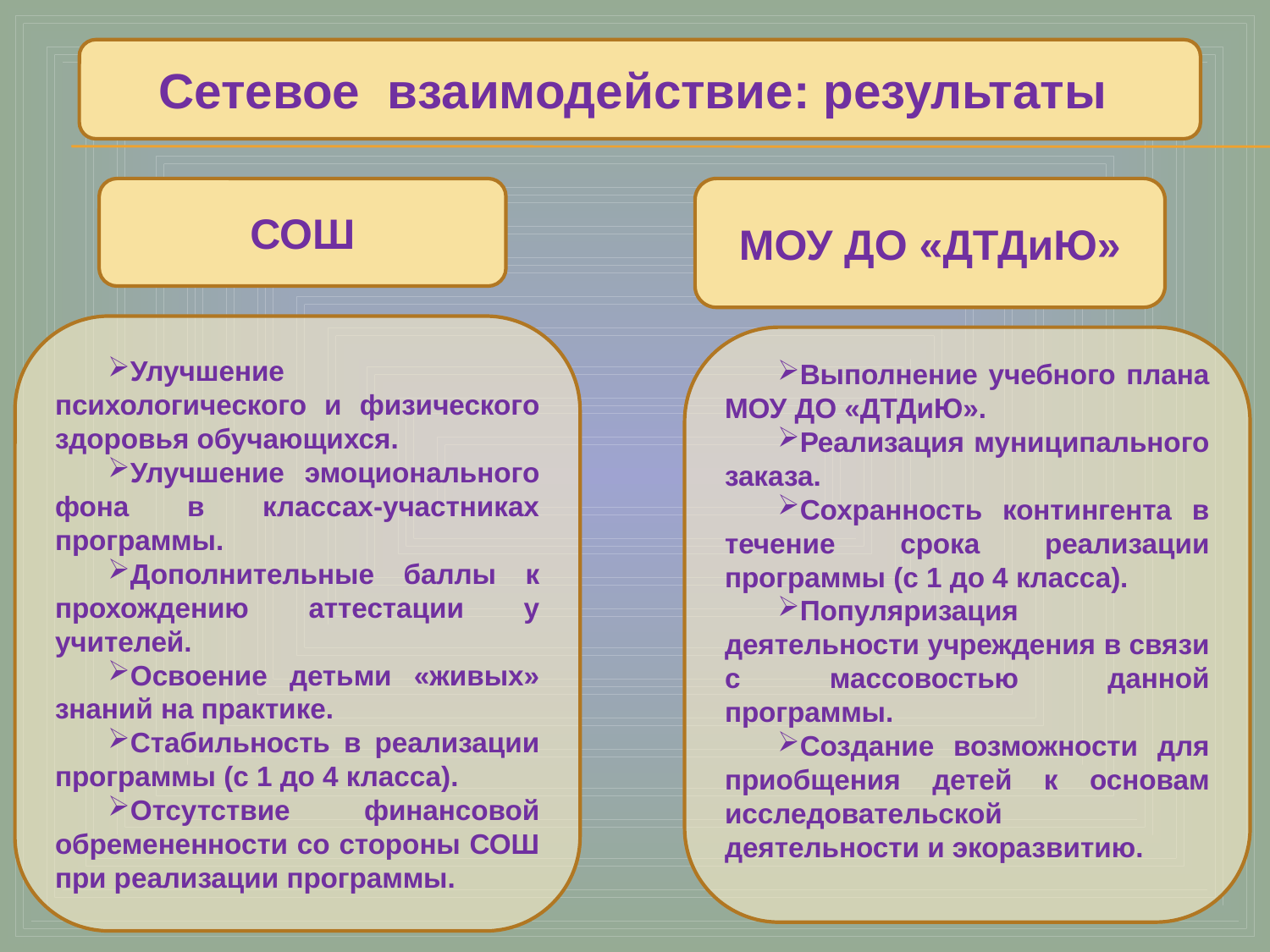

Сетевое  взаимодействие: результаты
СОШ
МОУ ДО «ДТДиЮ»
Улучшение психологического и физического здоровья обучающихся.
Улучшение эмоционального фона в классах-участниках программы.
Дополнительные баллы к прохождению аттестации у учителей.
Освоение детьми «живых» знаний на практике.
Стабильность в реализации программы (с 1 до 4 класса).
Отсутствие финансовой обремененности со стороны СОШ при реализации программы.
Выполнение учебного плана МОУ ДО «ДТДиЮ».
Реализация муниципального заказа.
Сохранность контингента в течение срока реализации программы (с 1 до 4 класса).
Популяризация деятельности учреждения в связи с массовостью данной программы.
Создание возможности для приобщения детей к основам исследовательской  деятельности и экоразвитию.